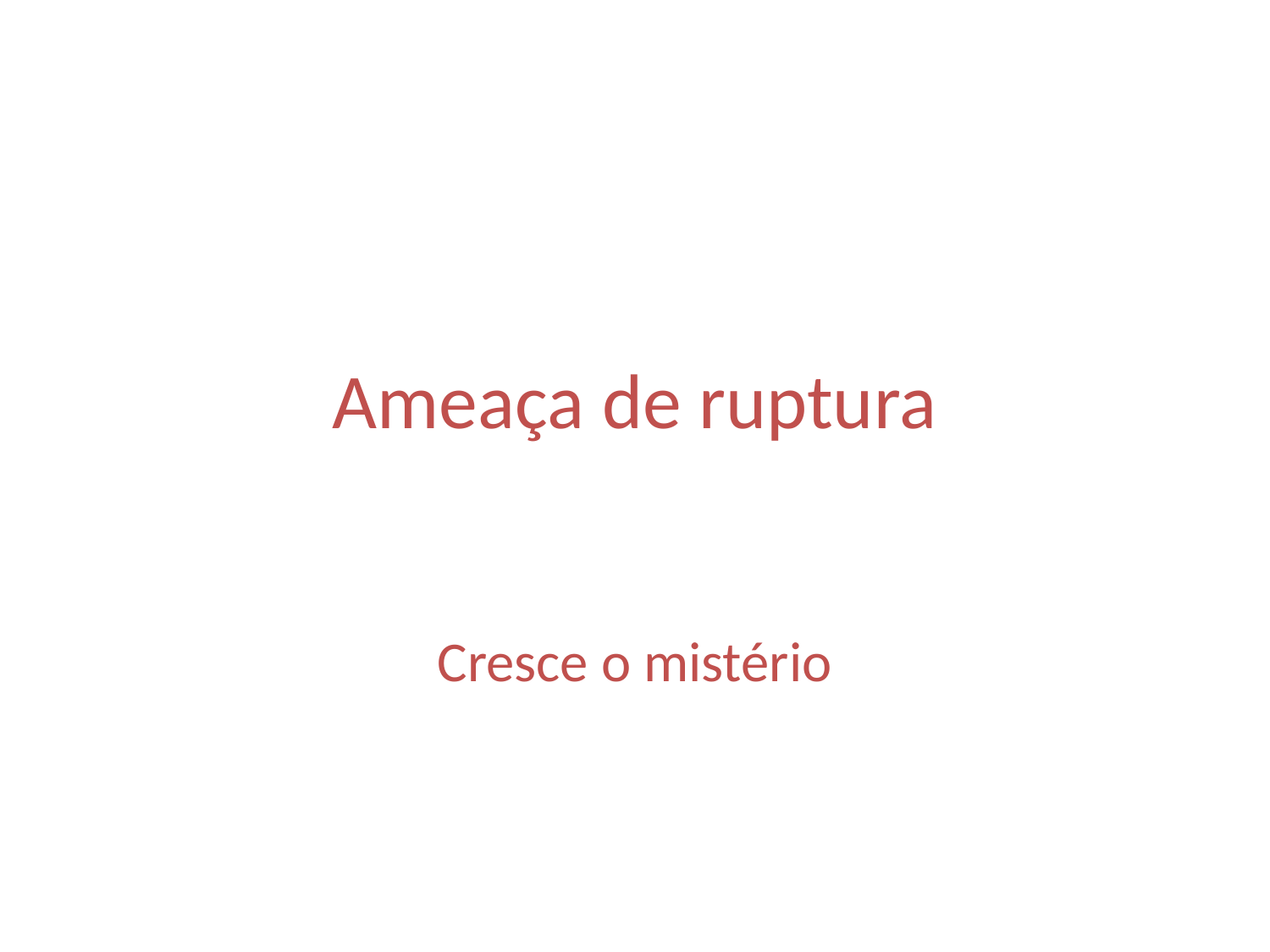

# Ameaça de ruptura

Cresce o mistério